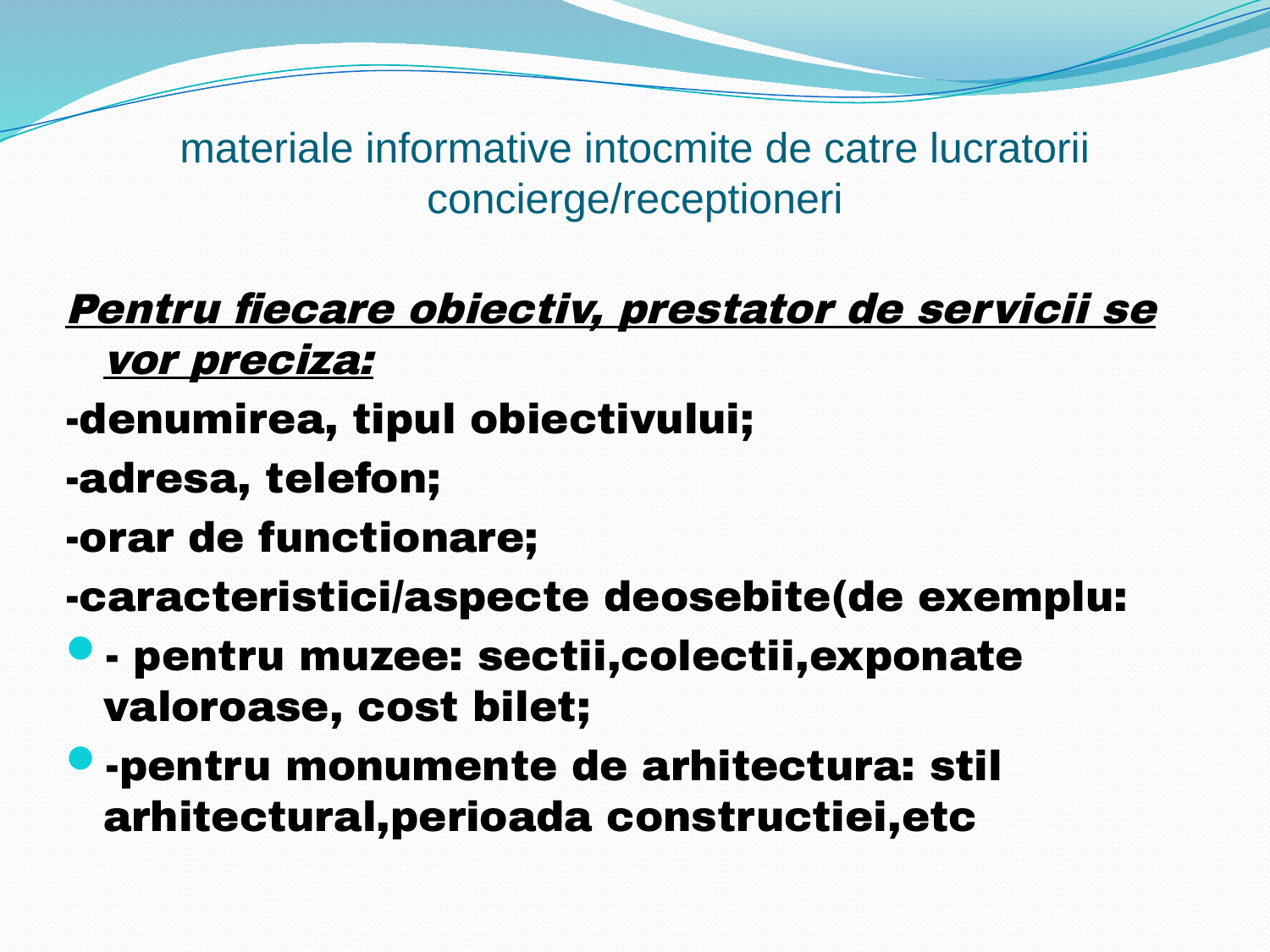

# materiale informative intocmite de catre lucratorii concierge/receptioneri
Pentru fiecare obiectiv, prestator de servicii se vor preciza:
-denumirea, tipul obiectivului;
-adresa, telefon;
-orar de functionare;
-caracteristici/aspecte deosebite(de exemplu:
- pentru muzee: sectii,colectii,exponate valoroase, cost bilet;
-pentru monumente de arhitectura: stil arhitectural,perioada constructiei,etc